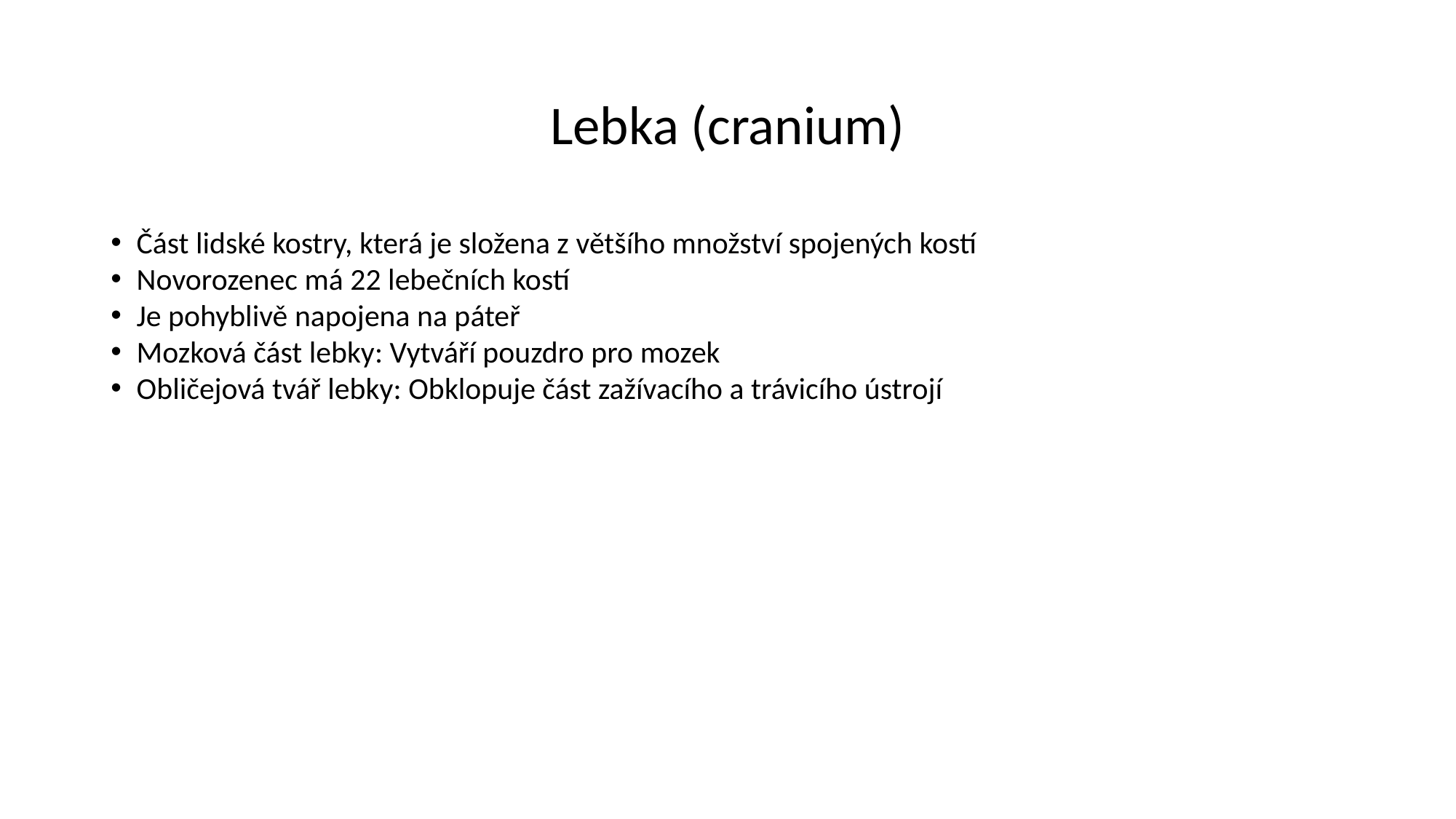

Lebka (cranium)
Část lidské kostry, která je složena z většího množství spojených kostí
Novorozenec má 22 lebečních kostí
Je pohyblivě napojena na páteř
Mozková část lebky: Vytváří pouzdro pro mozek
Obličejová tvář lebky: Obklopuje část zažívacího a trávicího ústrojí